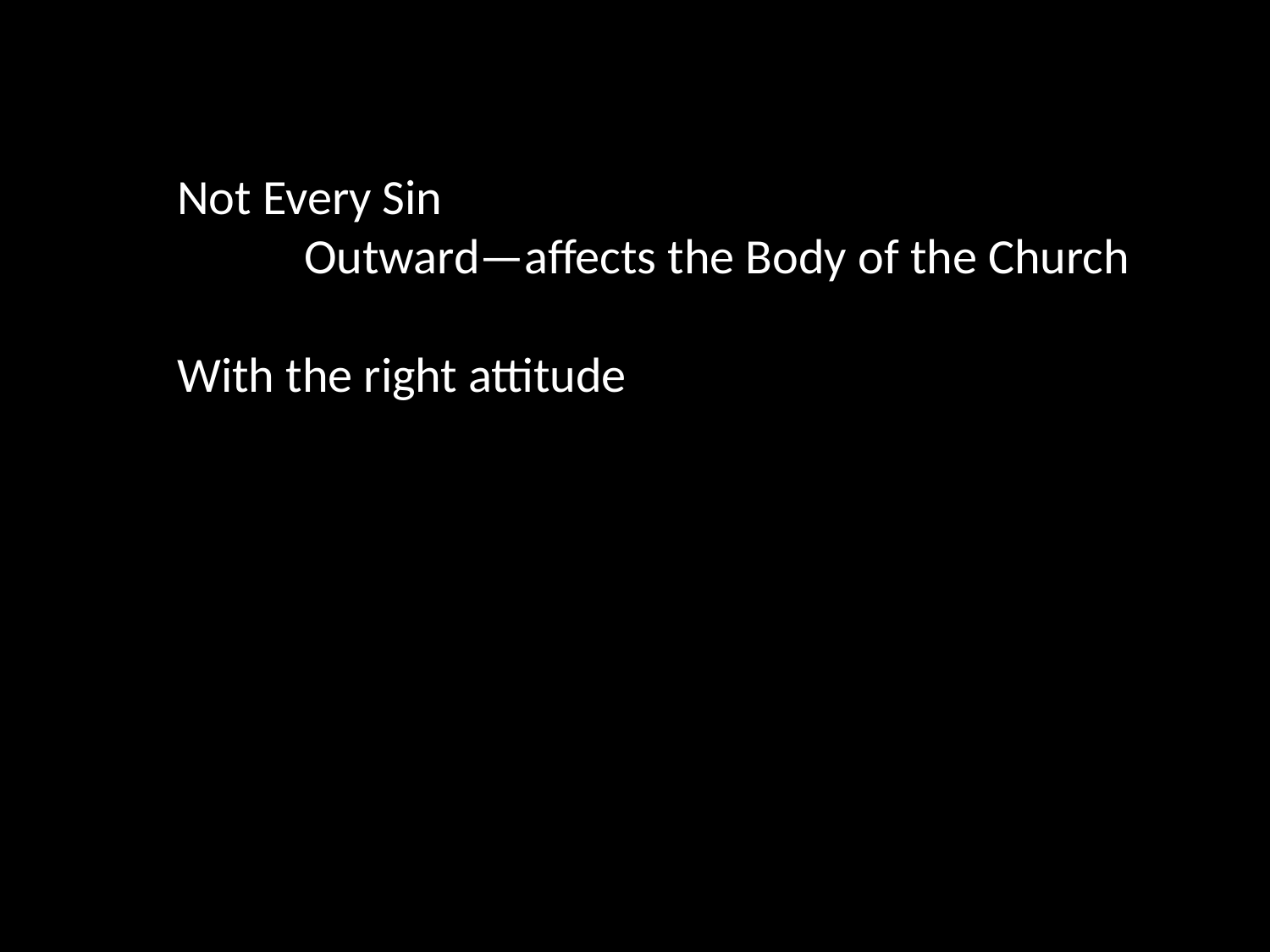

Not Every Sin
	Outward—affects the Body of the Church

With the right attitude